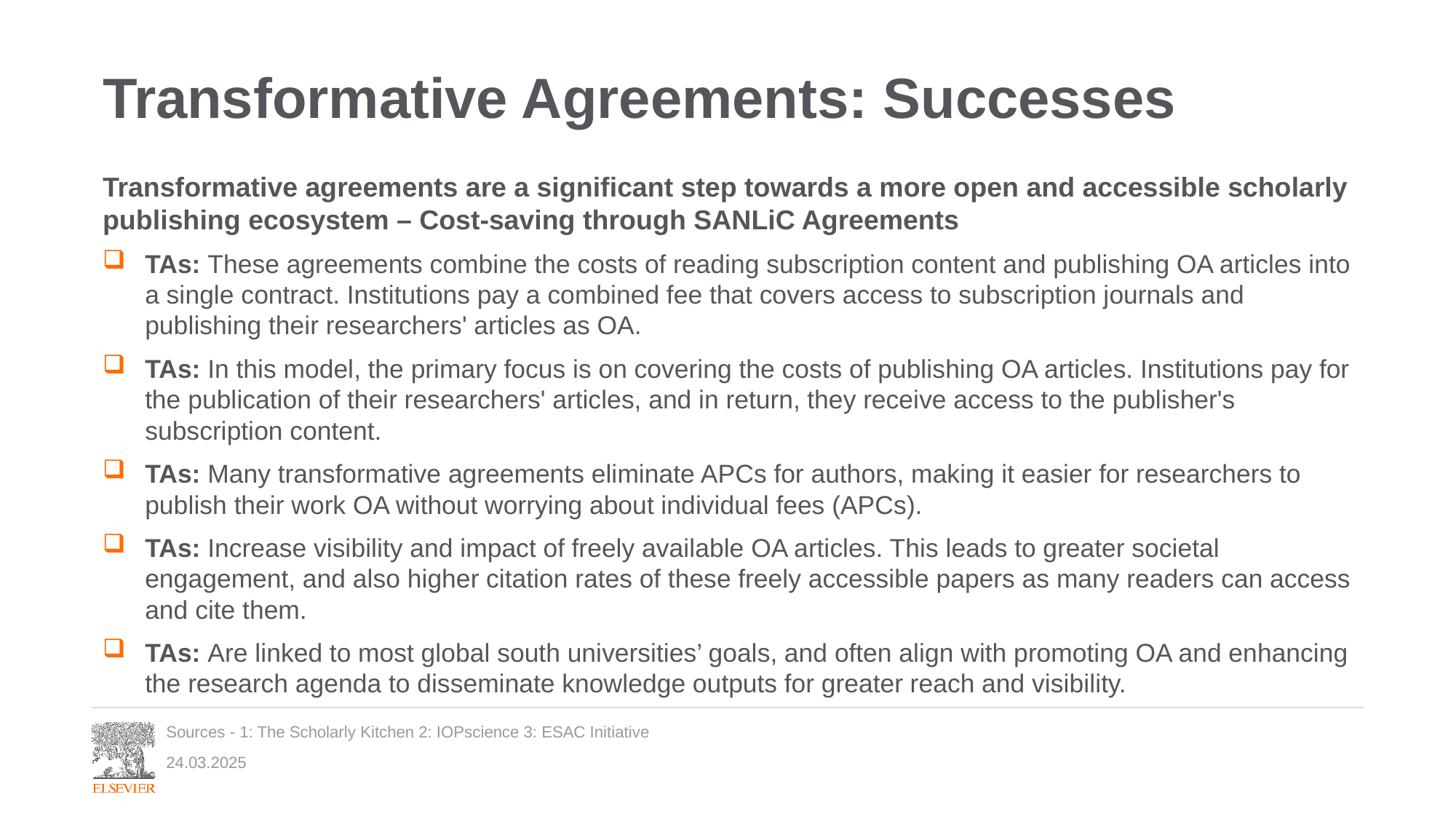

# Transformative Agreements: Successes
Transformative agreements are a significant step towards a more open and accessible scholarly publishing ecosystem – Cost-saving through SANLiC Agreements
TAs: These agreements combine the costs of reading subscription content and publishing OA articles into a single contract. Institutions pay a combined fee that covers access to subscription journals and publishing their researchers' articles as OA.
TAs: In this model, the primary focus is on covering the costs of publishing OA articles. Institutions pay for the publication of their researchers' articles, and in return, they receive access to the publisher's subscription content.
TAs: Many transformative agreements eliminate APCs for authors, making it easier for researchers to publish their work OA without worrying about individual fees (APCs).
TAs: Increase visibility and impact of freely available OA articles. This leads to greater societal engagement, and also higher citation rates of these freely accessible papers as many readers can access and cite them.
TAs: Are linked to most global south universities’ goals, and often align with promoting OA and enhancing the research agenda to disseminate knowledge outputs for greater reach and visibility.
Sources - 1: The Scholarly Kitchen 2: IOPscience 3: ESAC Initiative
24.03.2025